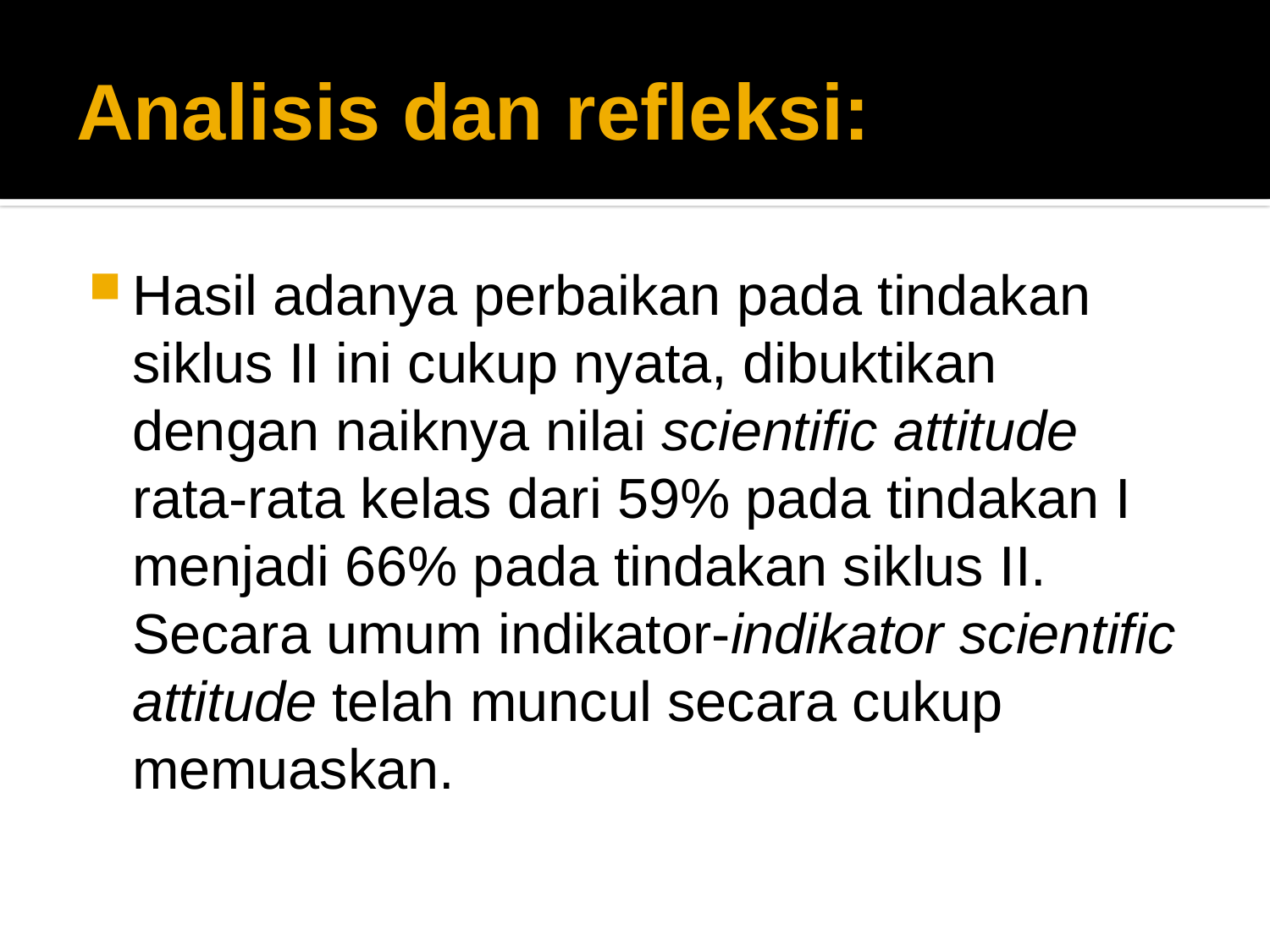

# Analisis dan refleksi:
Hasil adanya perbaikan pada tindakan siklus II ini cukup nyata, dibuktikan dengan naiknya nilai scientific attitude rata-rata kelas dari 59% pada tindakan I menjadi 66% pada tindakan siklus II. Secara umum indikator-indikator scientific attitude telah muncul secara cukup memuaskan.